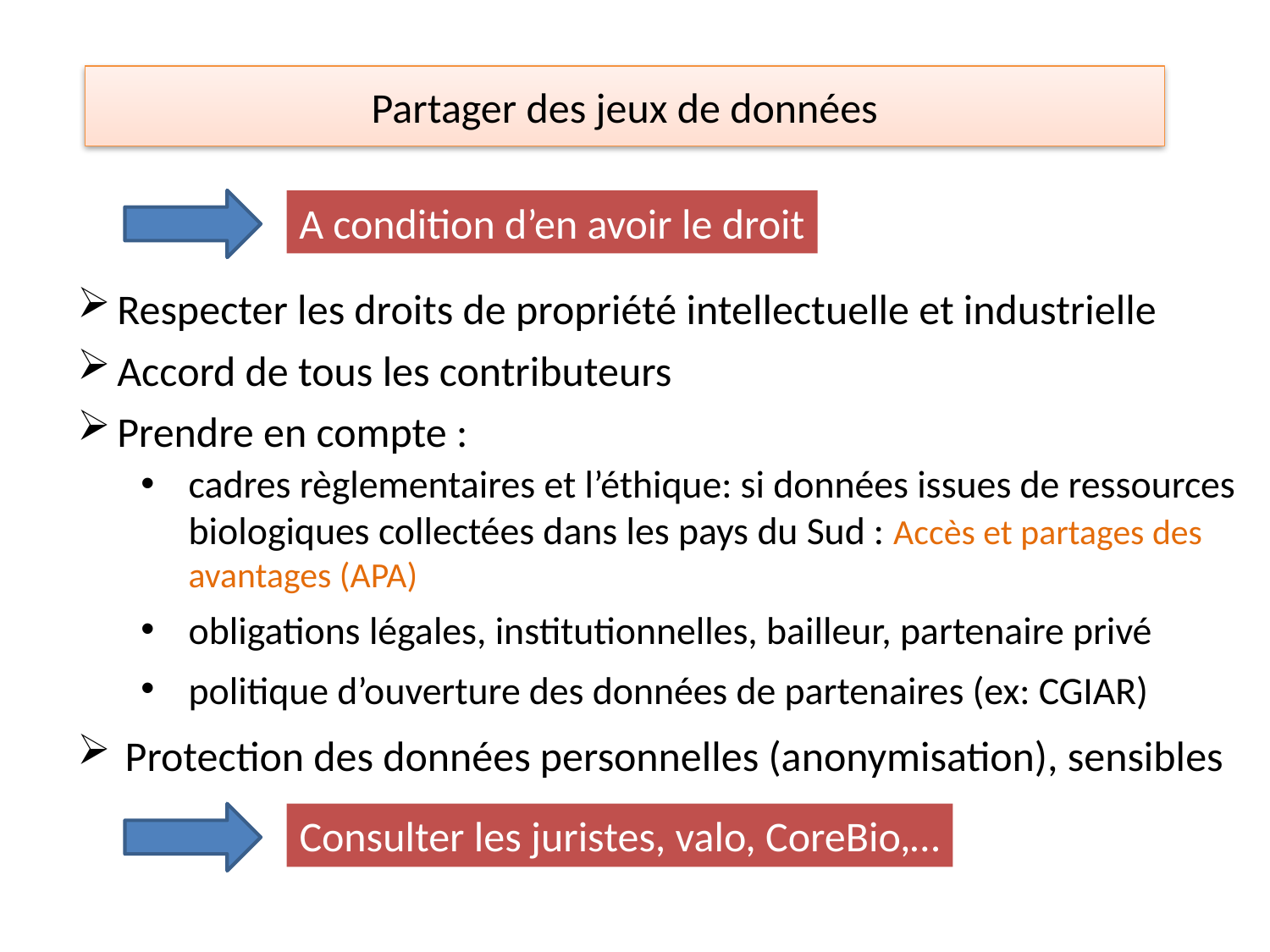

# Partager des jeux de données

A condition d’en avoir le droit
Respecter les droits de propriété intellectuelle et industrielle
Accord de tous les contributeurs
Prendre en compte :
cadres règlementaires et l’éthique: si données issues de ressources biologiques collectées dans les pays du Sud : Accès et partages des avantages (APA)
obligations légales, institutionnelles, bailleur, partenaire privé
politique d’ouverture des données de partenaires (ex: CGIAR)
Protection des données personnelles (anonymisation), sensibles

Consulter les juristes, valo, CoreBio,…